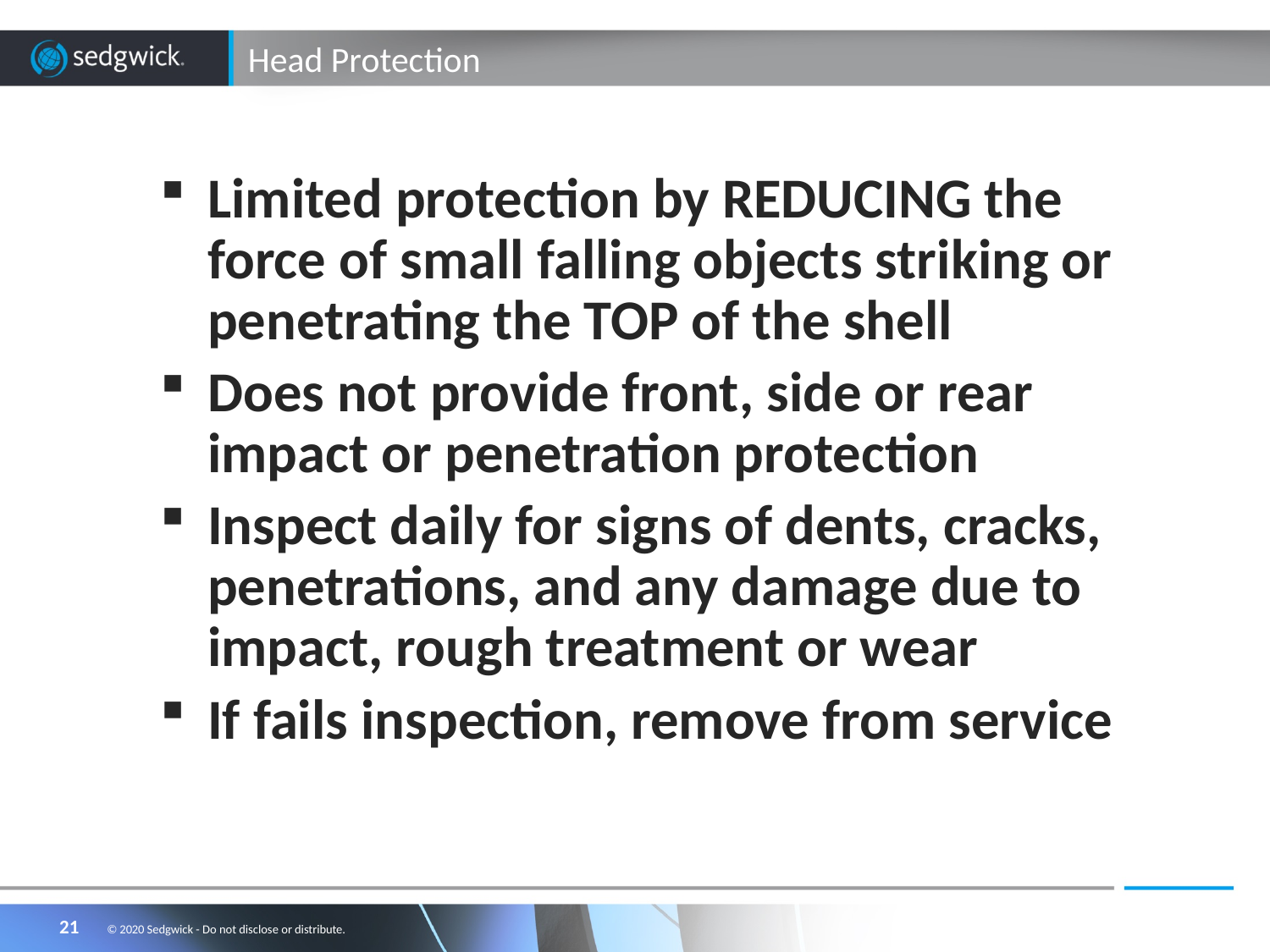

# Head Protection
Limited protection by REDUCING the force of small falling objects striking or penetrating the TOP of the shell
Does not provide front, side or rear impact or penetration protection
Inspect daily for signs of dents, cracks, penetrations, and any damage due to impact, rough treatment or wear
If fails inspection, remove from service